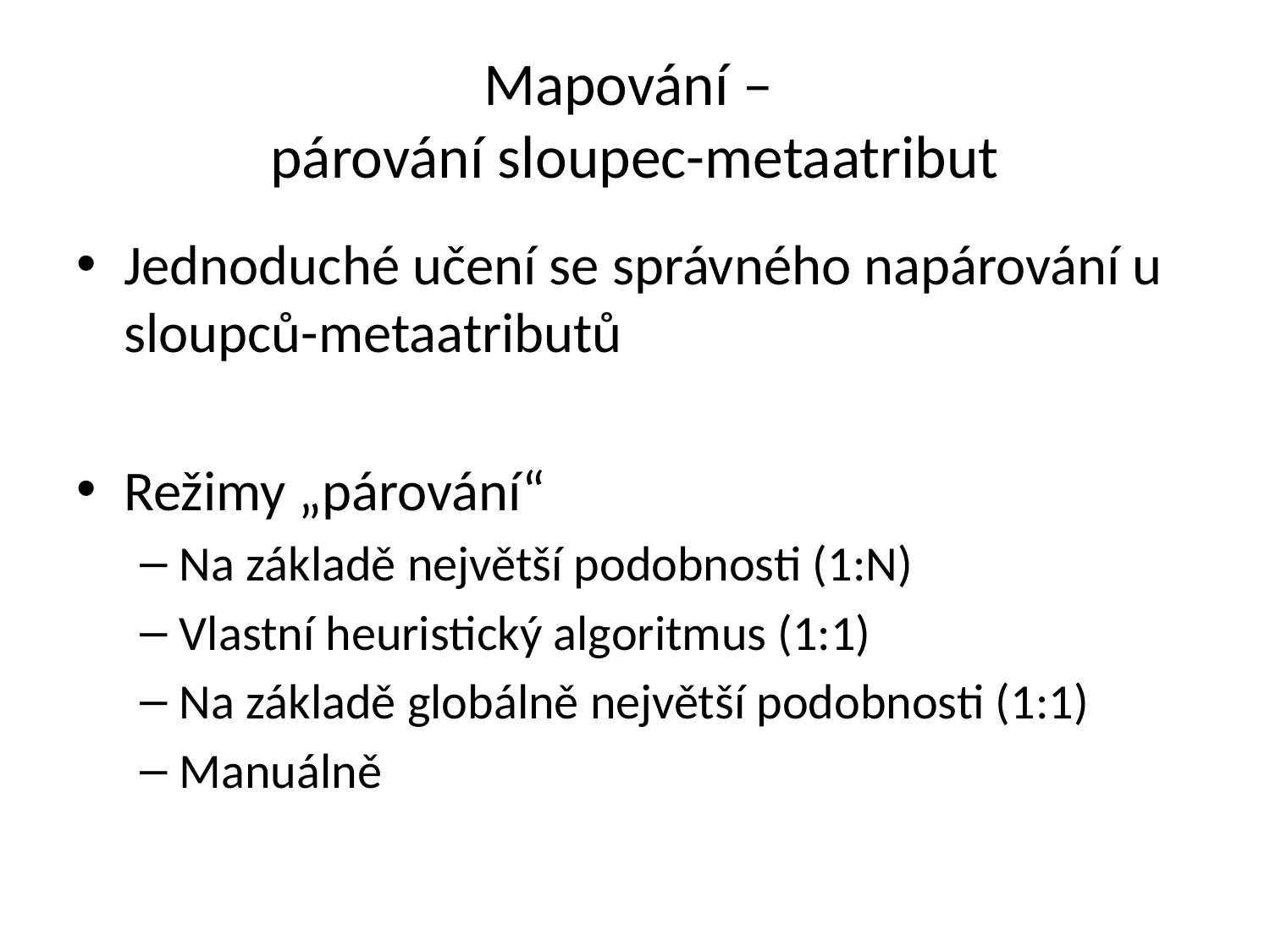

# Mapování – párování sloupec-metaatribut
Jednoduché učení se správného napárování u sloupců-metaatributů

Režimy „párování“
Na základě největší podobnosti (1:N)
Vlastní heuristický algoritmus (1:1)
Na základě globálně největší podobnosti (1:1)
Manuálně